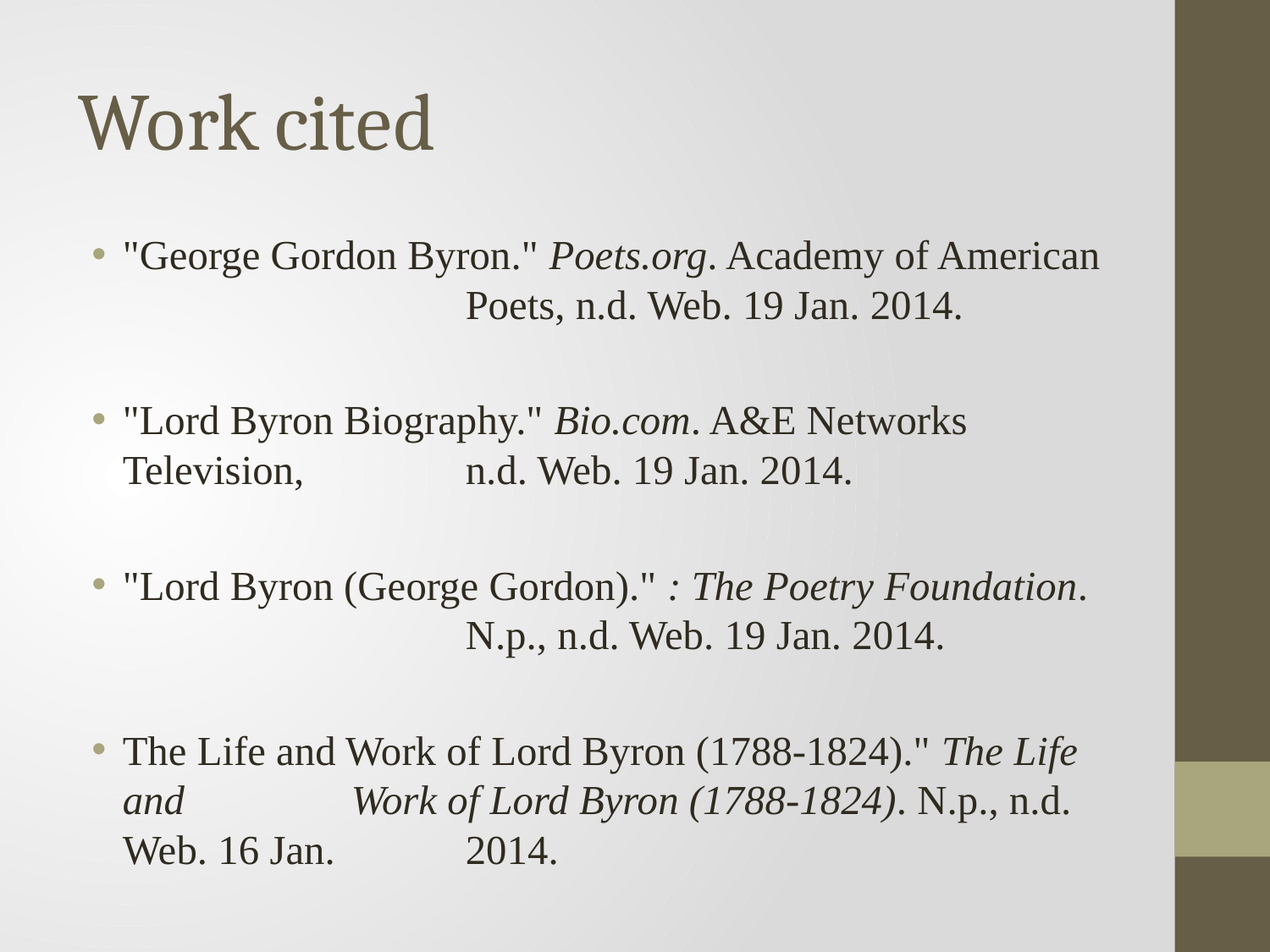

# Work cited
"George Gordon Byron." Poets.org. Academy of American 			Poets, n.d. Web. 19 Jan. 2014.

"Lord Byron Biography." Bio.com. A&E Networks Television, 		n.d. Web. 19 Jan. 2014.

"Lord Byron (George Gordon)." : The Poetry Foundation. 			N.p., n.d. Web. 19 Jan. 2014.

The Life and Work of Lord Byron (1788-1824)." The Life and 		Work of Lord Byron (1788-1824). N.p., n.d. Web. 16 Jan. 		2014.